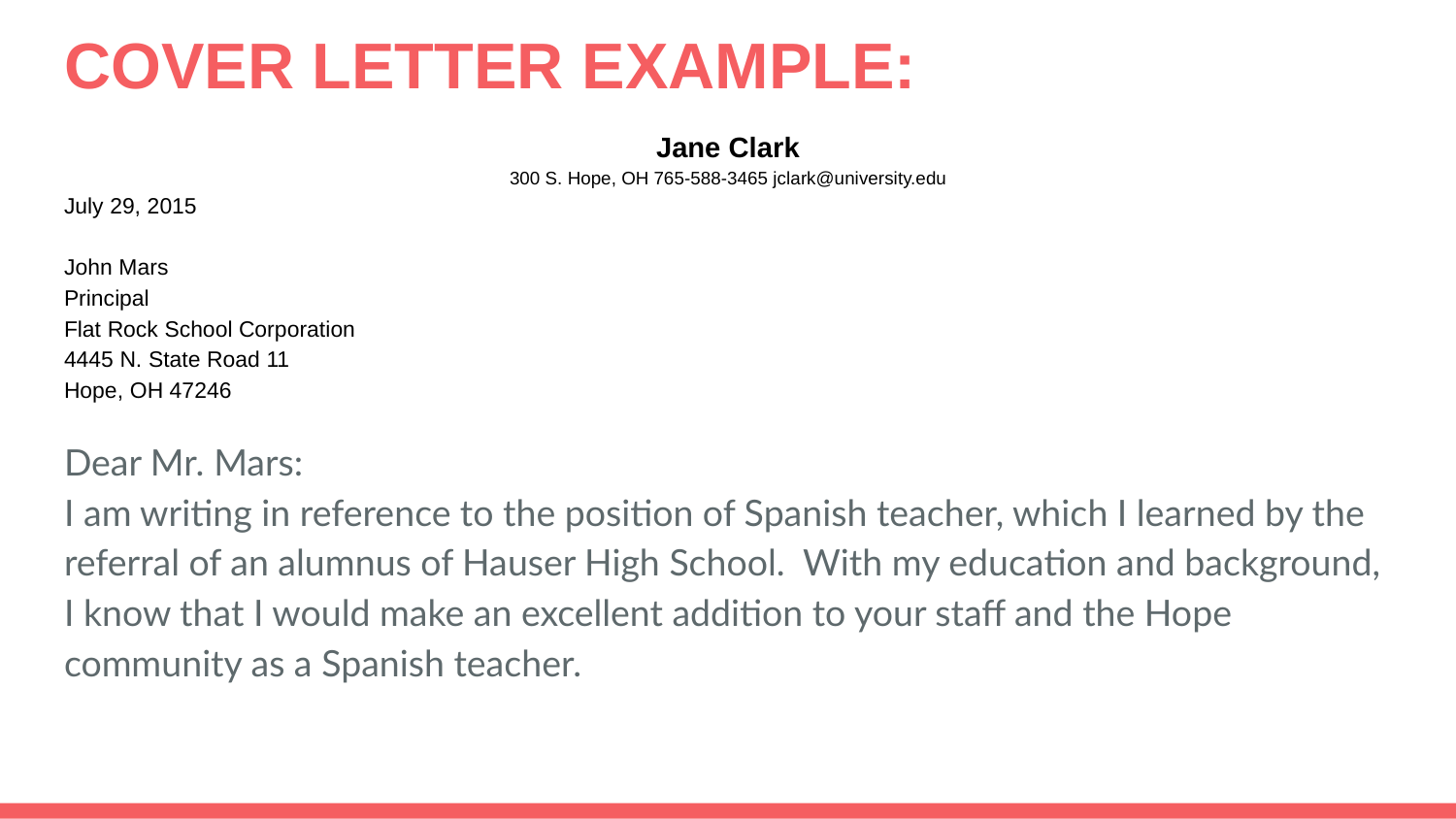

# COVER LETTER EXAMPLE:
Jane Clark
300 S. Hope, OH 765-588-3465 jclark@university.edu
July 29, 2015

John Mars
Principal
Flat Rock School Corporation
4445 N. State Road 11
Hope, OH 47246

Dear Mr. Mars:
I am writing in reference to the position of Spanish teacher, which I learned by the referral of an alumnus of Hauser High School.  With my education and background, I know that I would make an excellent addition to your staff and the Hope community as a Spanish teacher.